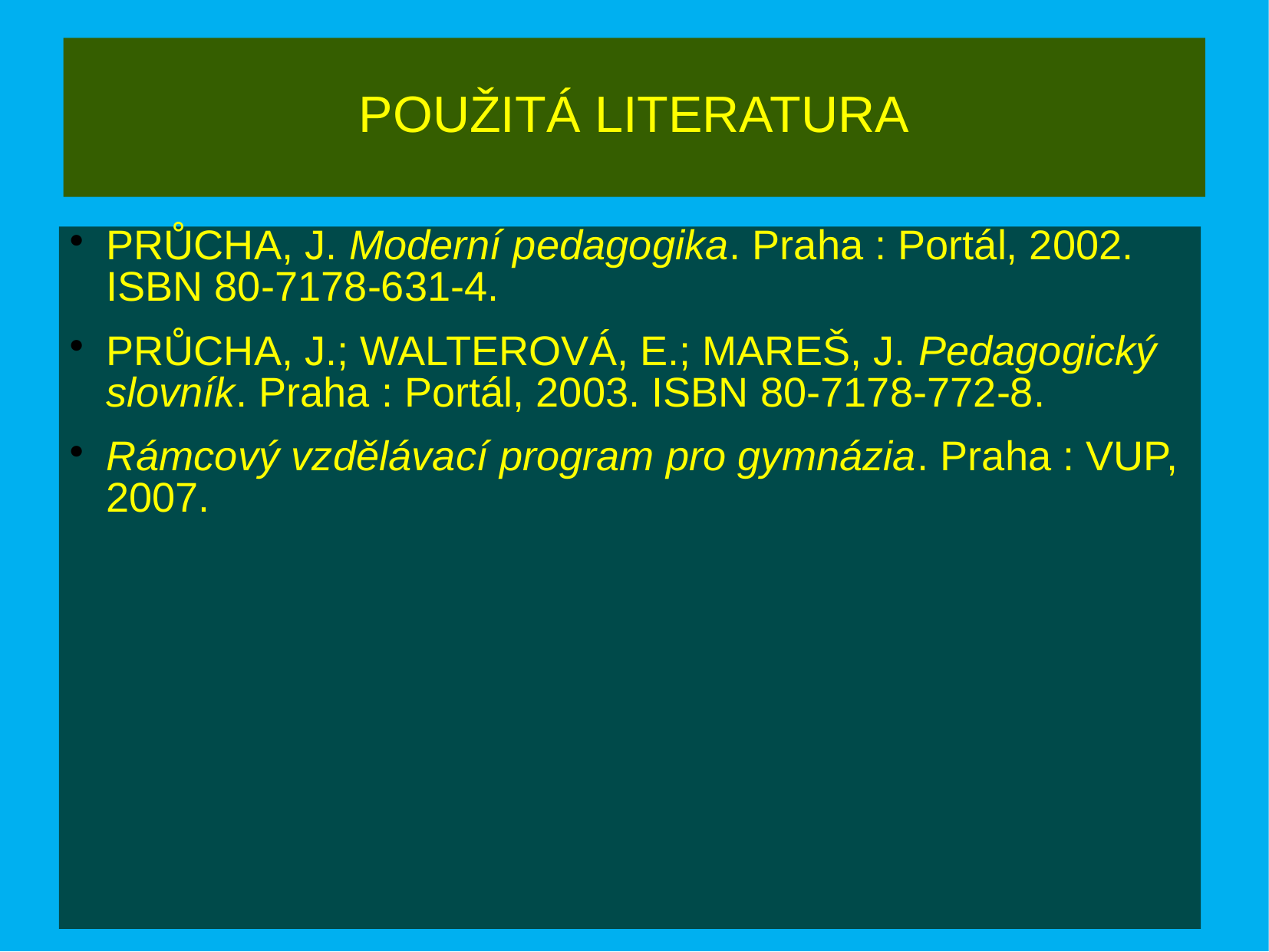

# POUŽITÁ LITERATURA
PRŮCHA, J. Moderní pedagogika. Praha : Portál, 2002. ISBN 80-7178-631-4.
PRŮCHA, J.; WALTEROVÁ, E.; MAREŠ, J. Pedagogický slovník. Praha : Portál, 2003. ISBN 80-7178-772-8.
Rámcový vzdělávací program pro gymnázia. Praha : VUP, 2007.